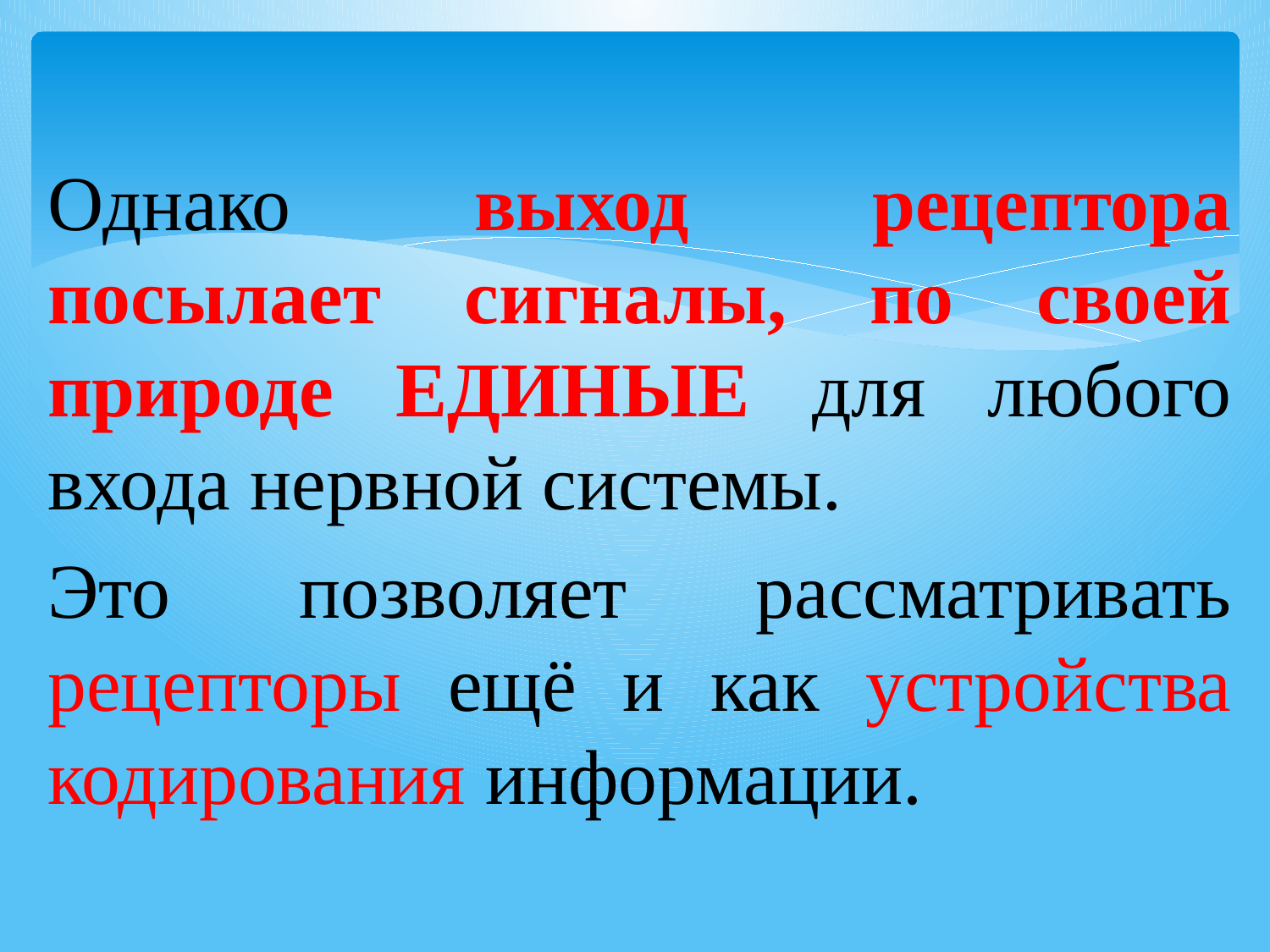

Однако выход рецептора посылает сигналы, по своей природе единые для любого входа нервной системы.
Это позволяет рассматривать рецепторы ещё и как устройства кодирования информации.